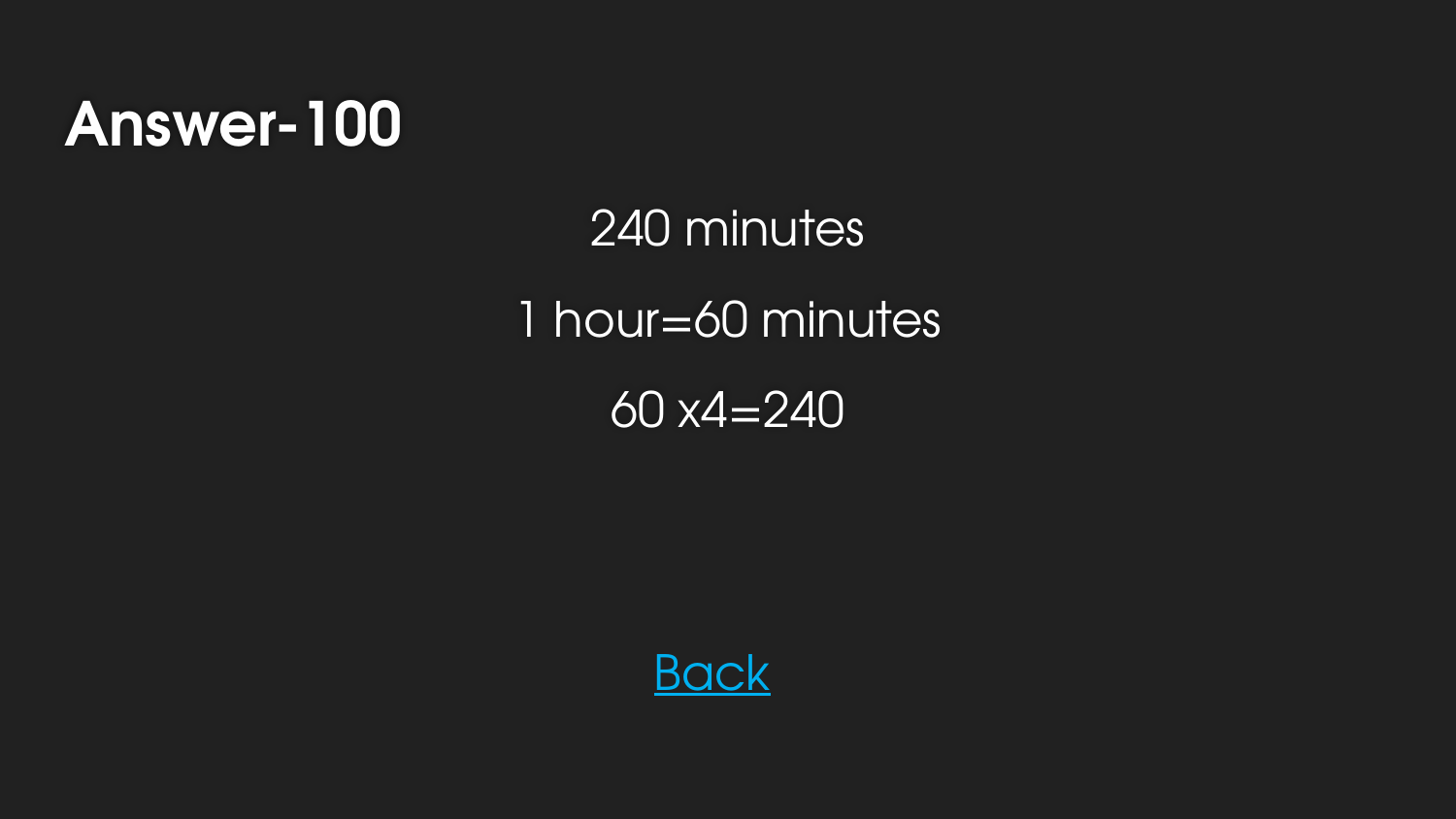

# Answer-100
240 minutes
1 hour=60 minutes
60 x4=240
Back